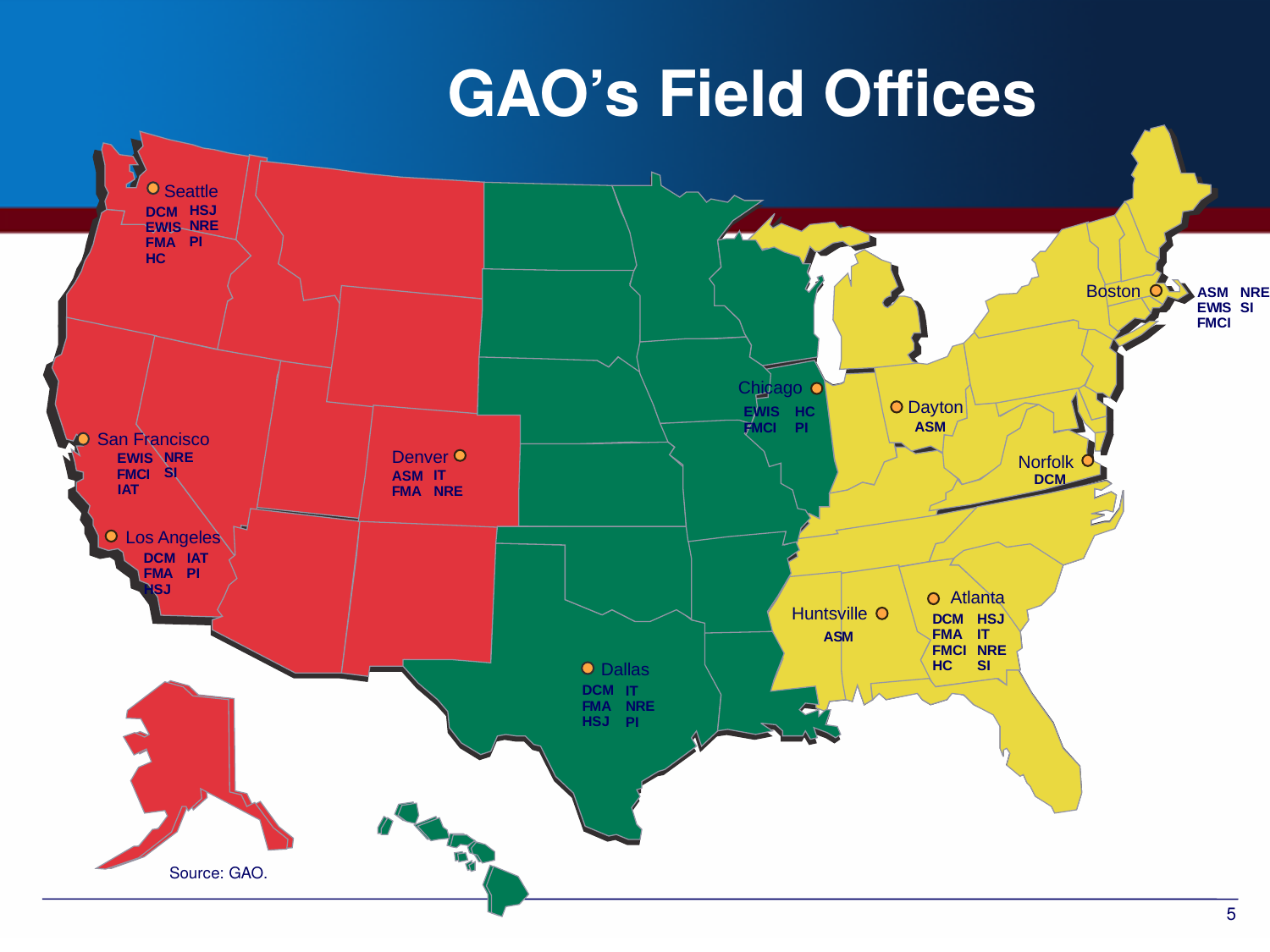

GAO’s Field Offices

Seattle

HSJ

DCM

N
R
E

EWIS

PI
FMA

HC

Boston
A
SM
N
R
E

EW
I
S
SI

F
MCI

Chicago

Dayton

EWIS
HC

ASM
F
MC
I
PI

San Francisco

Denver

N
R
E
EWIS

Norfolk

SI
F
MC
I
IT
A
SM
DCM

IAT
N
R
E
F
MA

Los Angeles

IAT
DCM

PI
F
M
A

HSJ
Atlanta

Huntsville

HSJ
D
C
M
IT
FMA
A
S
M

N
R
E
FMCI
SI
HC
Dallas

DCM

IT
F
MA
N
R
E
HSJ
PI

Source: GAO.
5